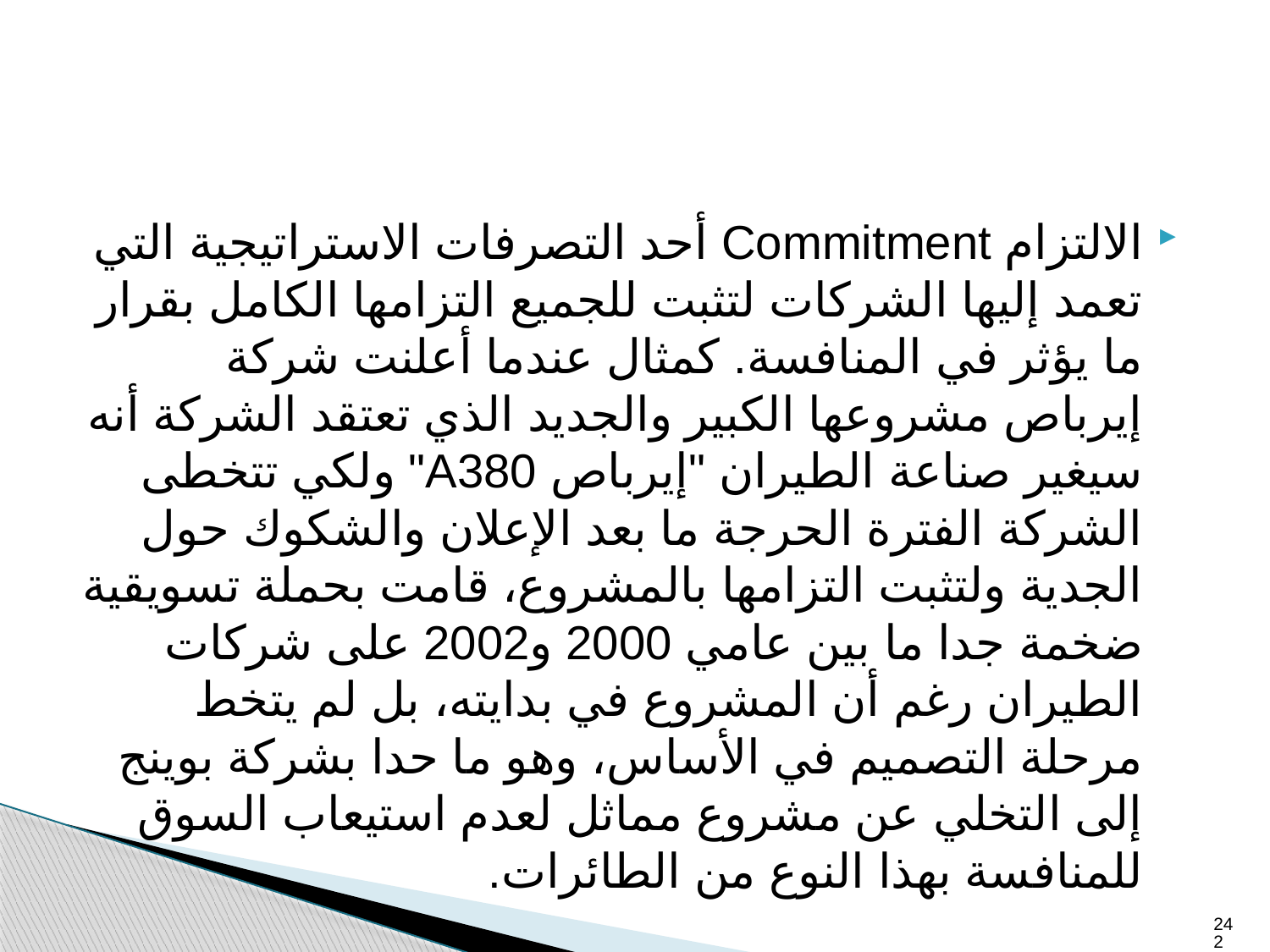

#
الالتزام Commitment أحد التصرفات الاستراتيجية التي تعمد إليها الشركات لتثبت للجميع التزامها الكامل بقرار ما يؤثر في المنافسة. كمثال عندما أعلنت شركة إيرباص مشروعها الكبير والجديد الذي تعتقد الشركة أنه سيغير صناعة الطيران "إيرباص A380" ولكي تتخطى الشركة الفترة الحرجة ما بعد الإعلان والشكوك حول الجدية ولتثبت التزامها بالمشروع، قامت بحملة تسويقية ضخمة جدا ما بين عامي 2000 و2002 على شركات الطيران رغم أن المشروع في بدايته، بل لم يتخط مرحلة التصميم في الأساس، وهو ما حدا بشركة بوينج إلى التخلي عن مشروع مماثل لعدم استيعاب السوق للمنافسة بهذا النوع من الطائرات.
242